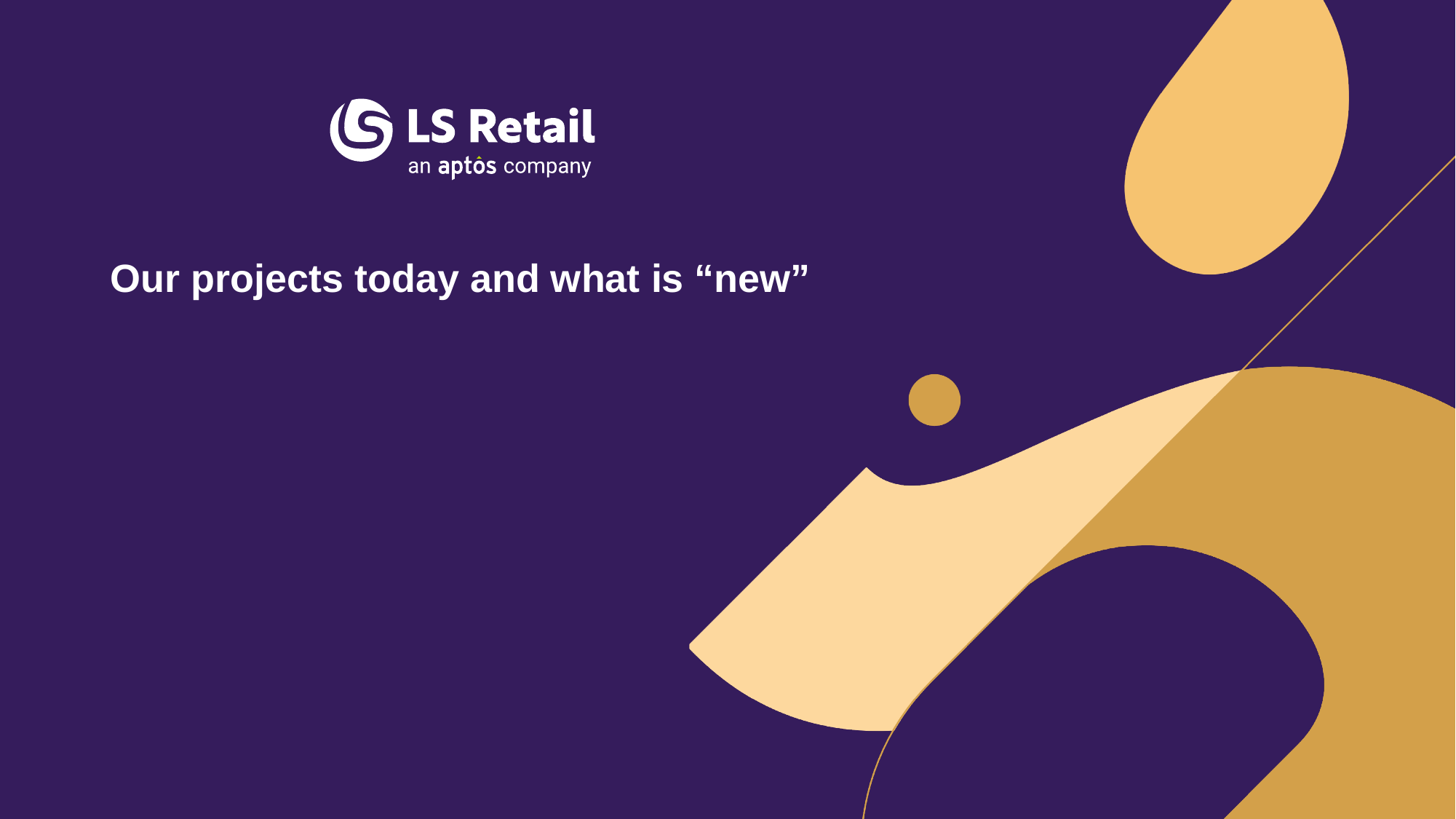

# Our projects today and what is “new”